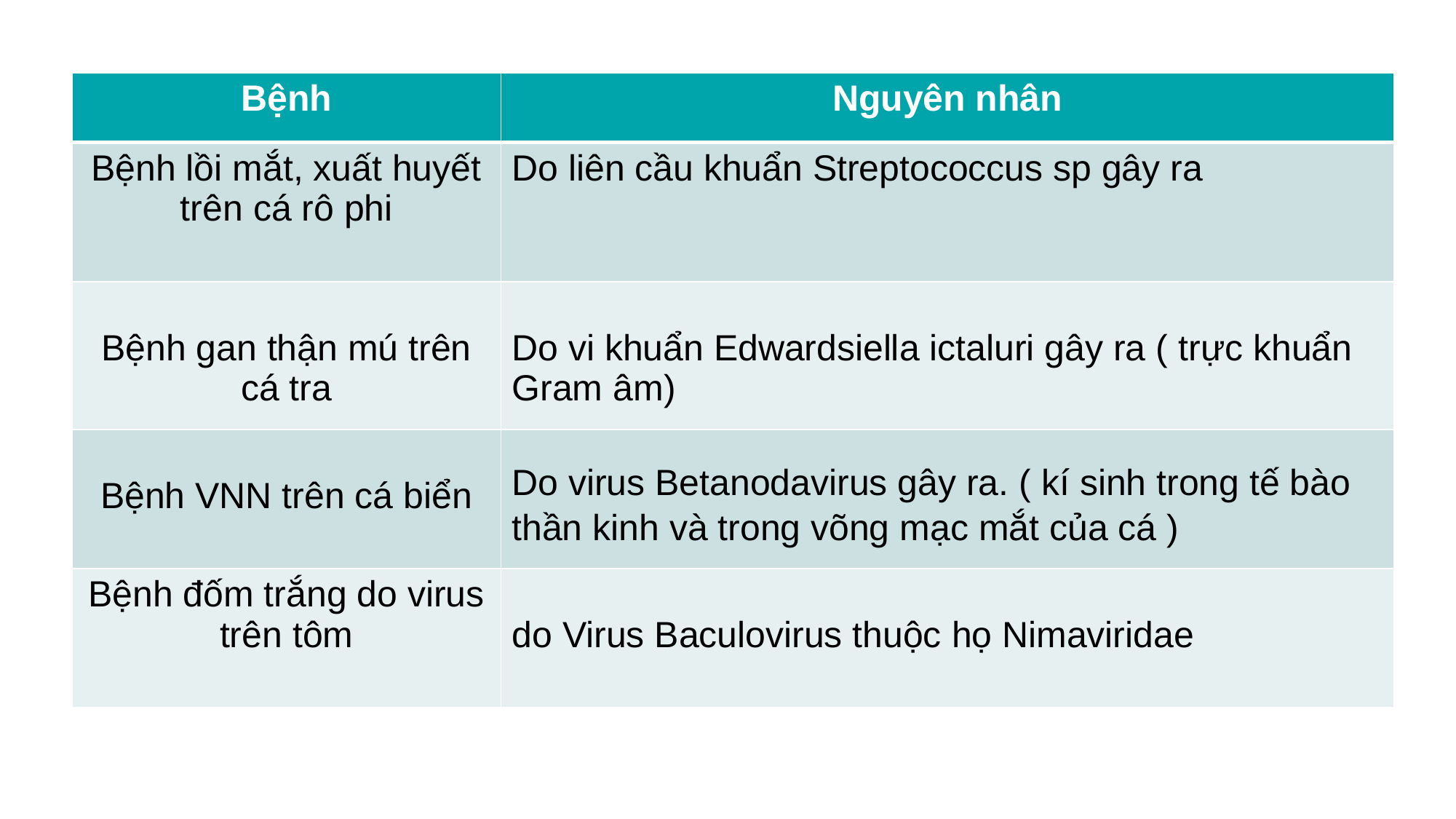

| Bệnh | Nguyên nhân |
| --- | --- |
| Bệnh lồi mắt, xuất huyết trên cá rô phi | Do liên cầu khuẩn Streptococcus sp gây ra |
| Bệnh gan thận mú trên cá tra | Do vi khuẩn Edwardsiella ictaluri gây ra ( trực khuẩn Gram âm) |
| Bệnh VNN trên cá biển | Do virus Betanodavirus gây ra. ( kí sinh trong tế bào thần kinh và trong võng mạc mắt của cá ) |
| Bệnh đốm trắng do virus trên tôm | do Virus Baculovirus thuộc họ Nimaviridae |